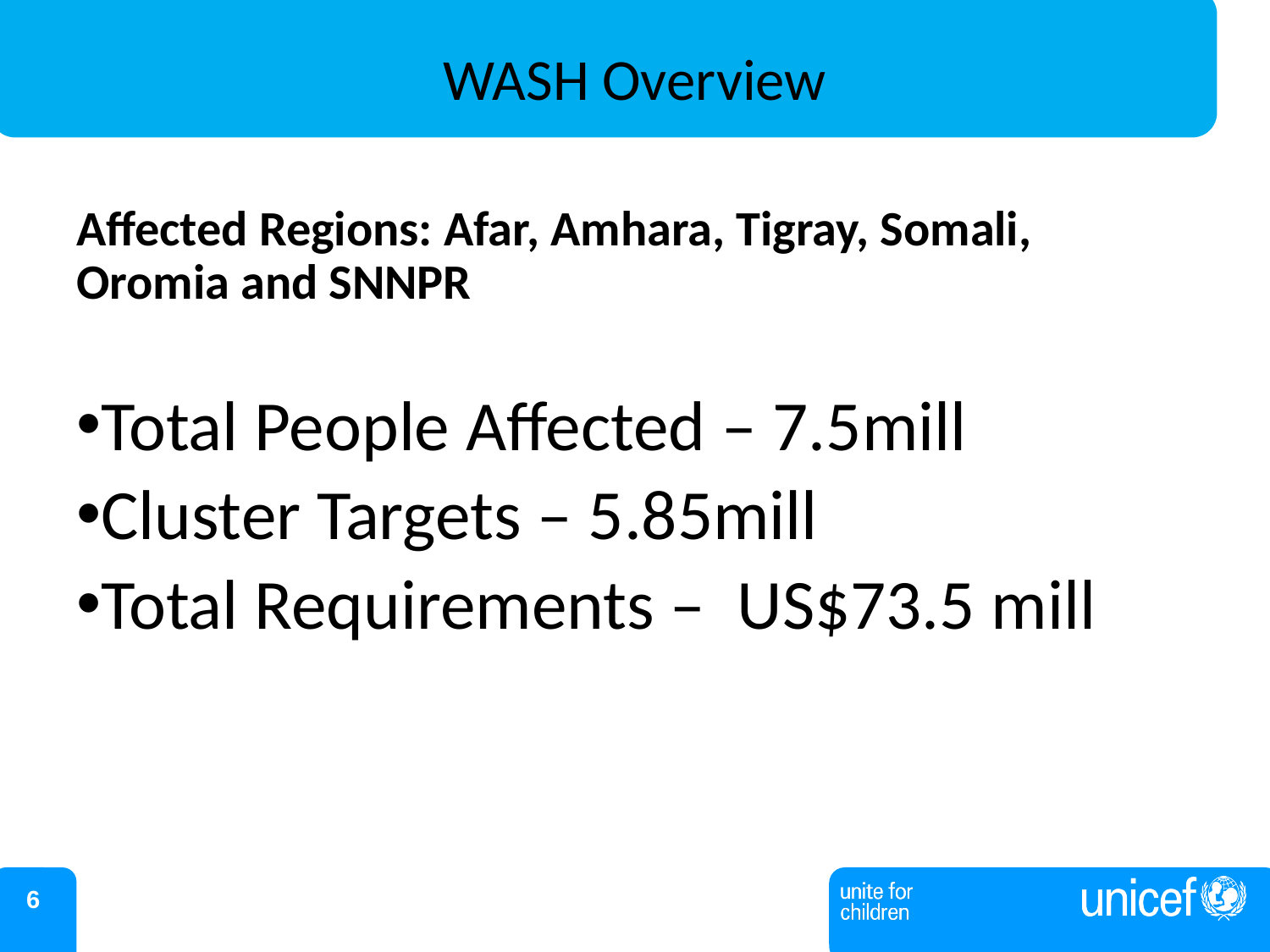

# WASH Overview
Affected Regions: Afar, Amhara, Tigray, Somali, Oromia and SNNPR

Total People Affected – 7.5mill
Cluster Targets – 5.85mill
Total Requirements –  US$73.5 mill